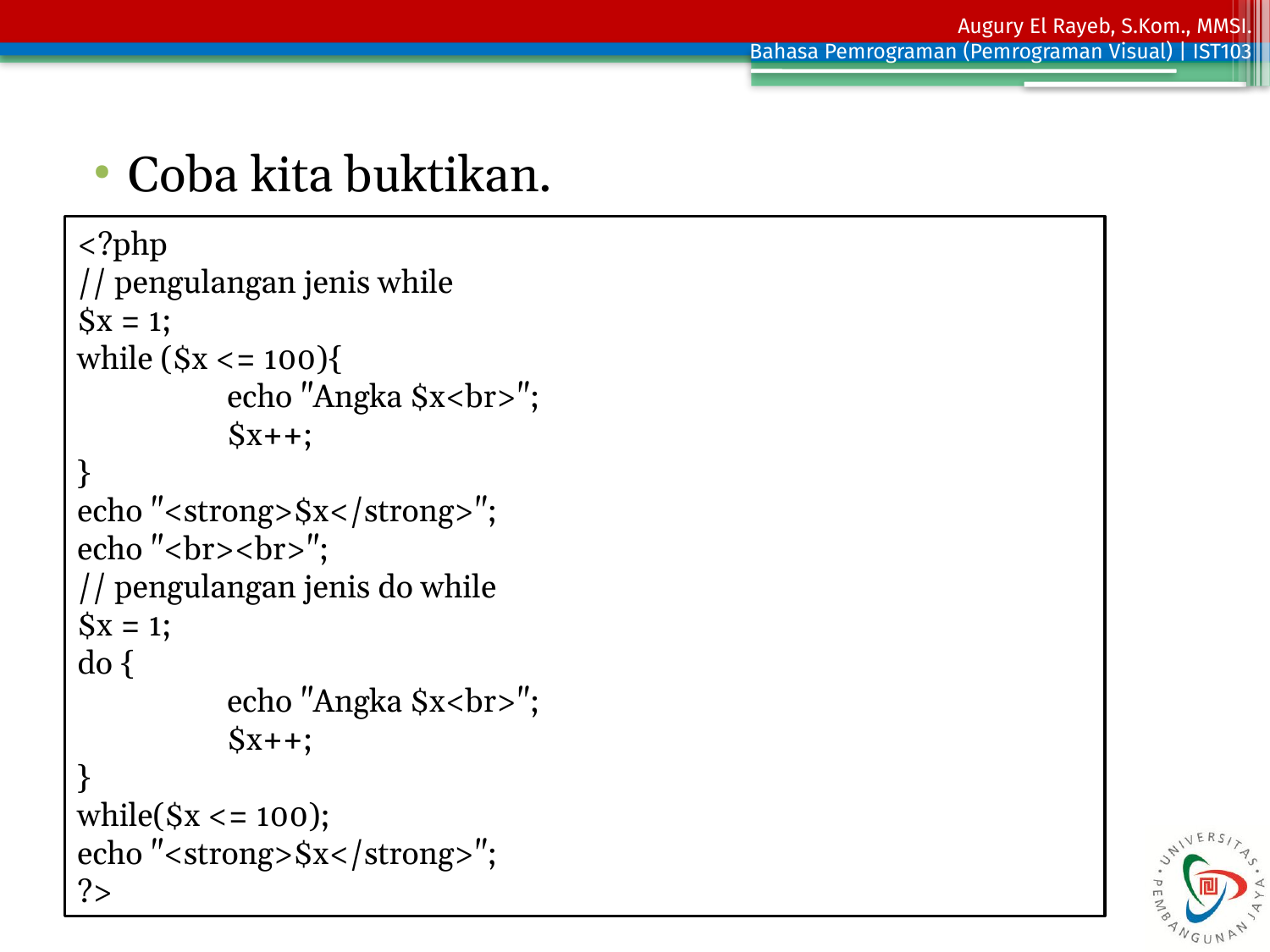

Coba kita buktikan.
<?php
// pengulangan jenis while
$x = 1;
while ($x <= 100){
	   echo "Angka $x<br>";
  	   $x++;
}
echo "<strong>$x</strong>";
echo "<br><br>";
// pengulangan jenis do while
$x = 1;
do {
	   echo "Angka $x<br>";
  	   $x++;
}
while($x <= 100);
echo "<strong>$x</strong>";
?>